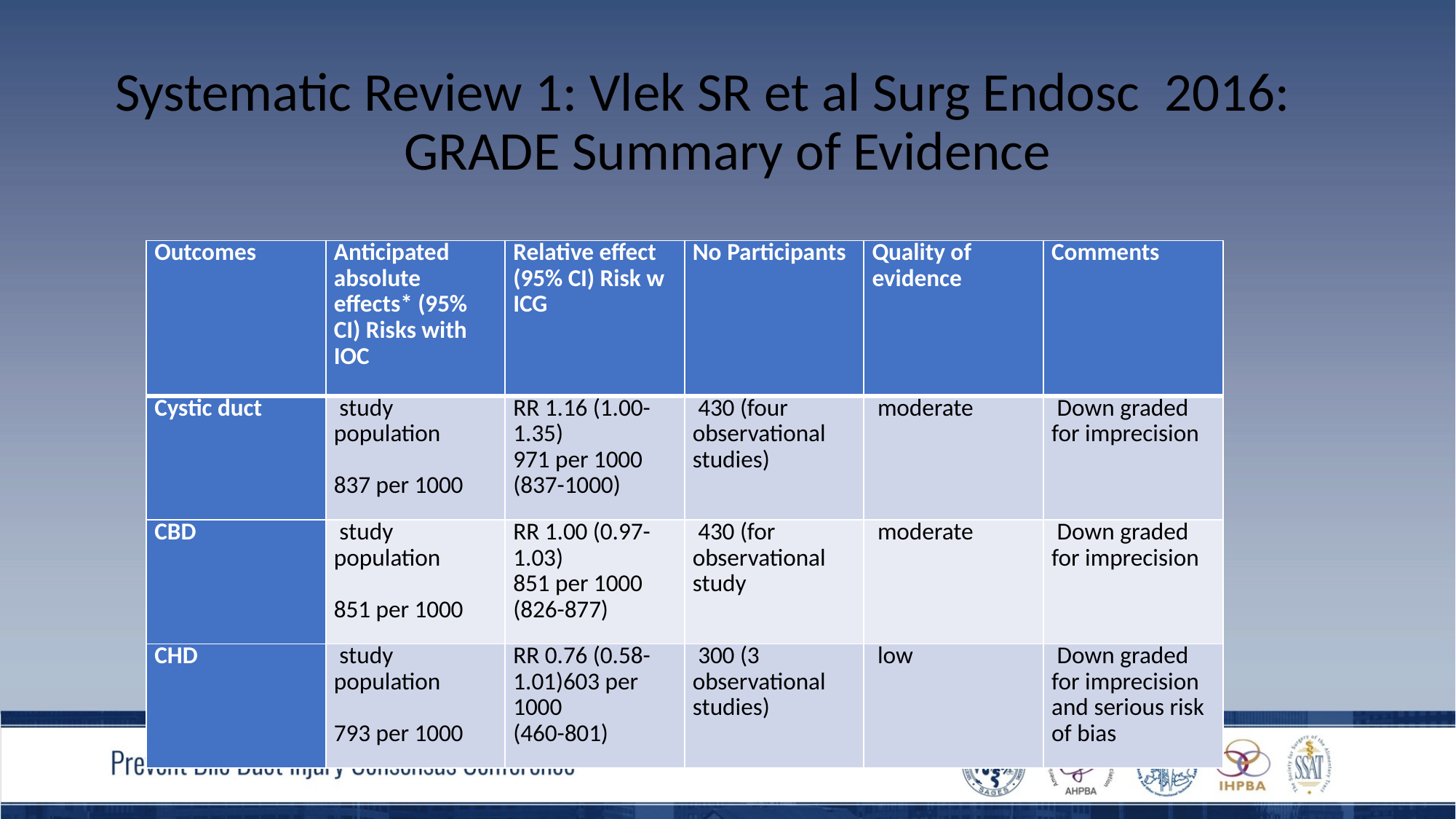

GRADE Summary of Evidence (Table 4)

# Systematic Review 1: Vlek SR et al Surg Endosc  2016:     GRADE Summary of Evidence
| Outcomes | Anticipated absolute effects\* (95% CI) Risks with IOC | Relative effect (95% CI) Risk w ICG | No Participants | Quality of evidence | Comments |
| --- | --- | --- | --- | --- | --- |
| Cystic duct | study population   837 per 1000 | RR 1.16 (1.00-1.35) 971 per 1000 (837-1000) | 430 (four observational studies) | moderate | Down graded for imprecision |
| CBD | study population   851 per 1000 | RR 1.00 (0.97-1.03) 851 per 1000 (826-877) | 430 (for observational study | moderate | Down graded for imprecision |
| CHD | study population   793 per 1000 | RR 0.76 (0.58-1.01)603 per 1000 (460-801) | 300 (3 observational studies) | low | Down graded for imprecision and serious risk of bias |